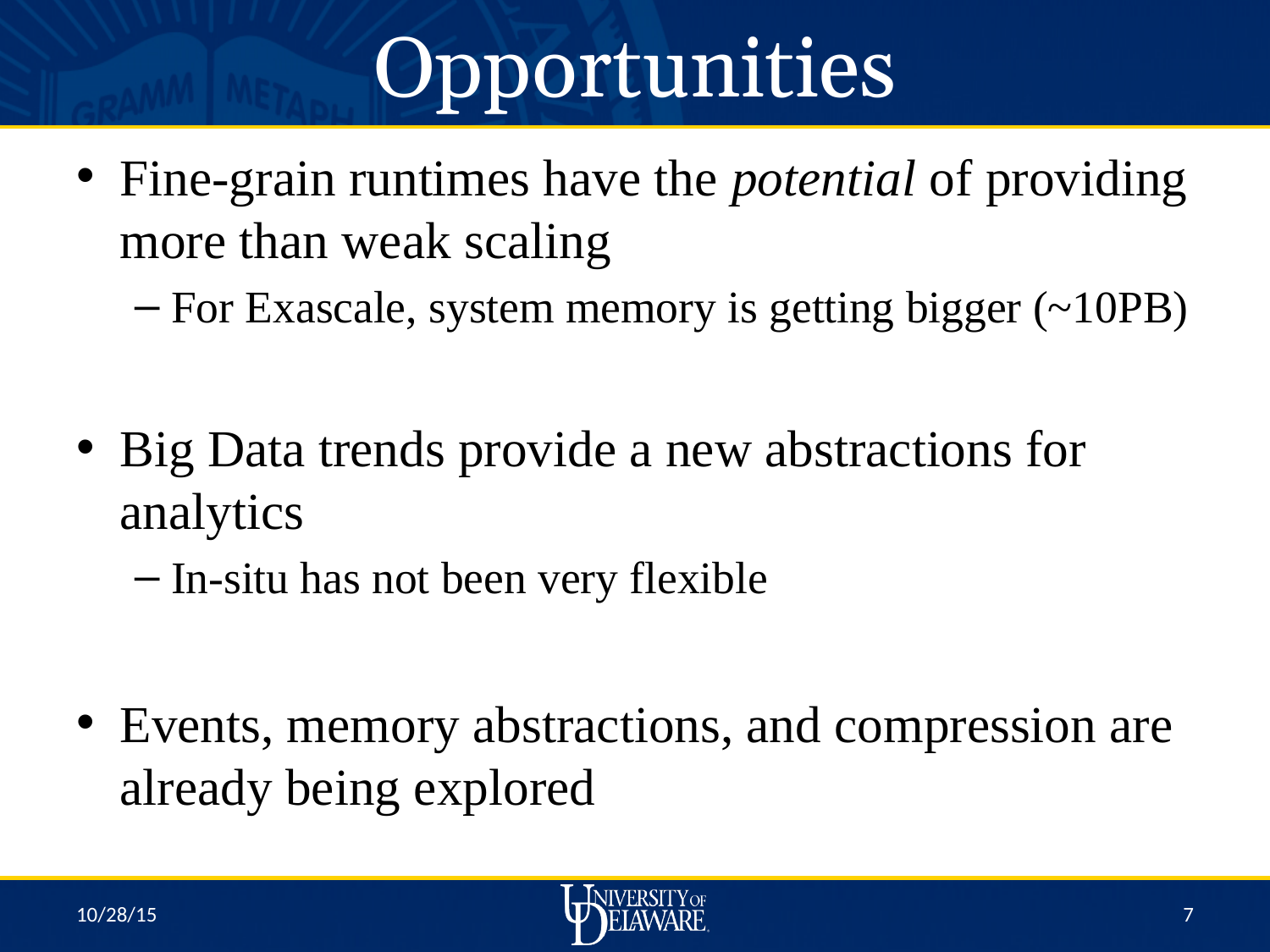

# Opportunities
Fine-grain runtimes have the potential of providing more than weak scaling
For Exascale, system memory is getting bigger (~10PB)

Big Data trends provide a new abstractions for analytics
In-situ has not been very flexible

Events, memory abstractions, and compression are already being explored
10/28/15
7